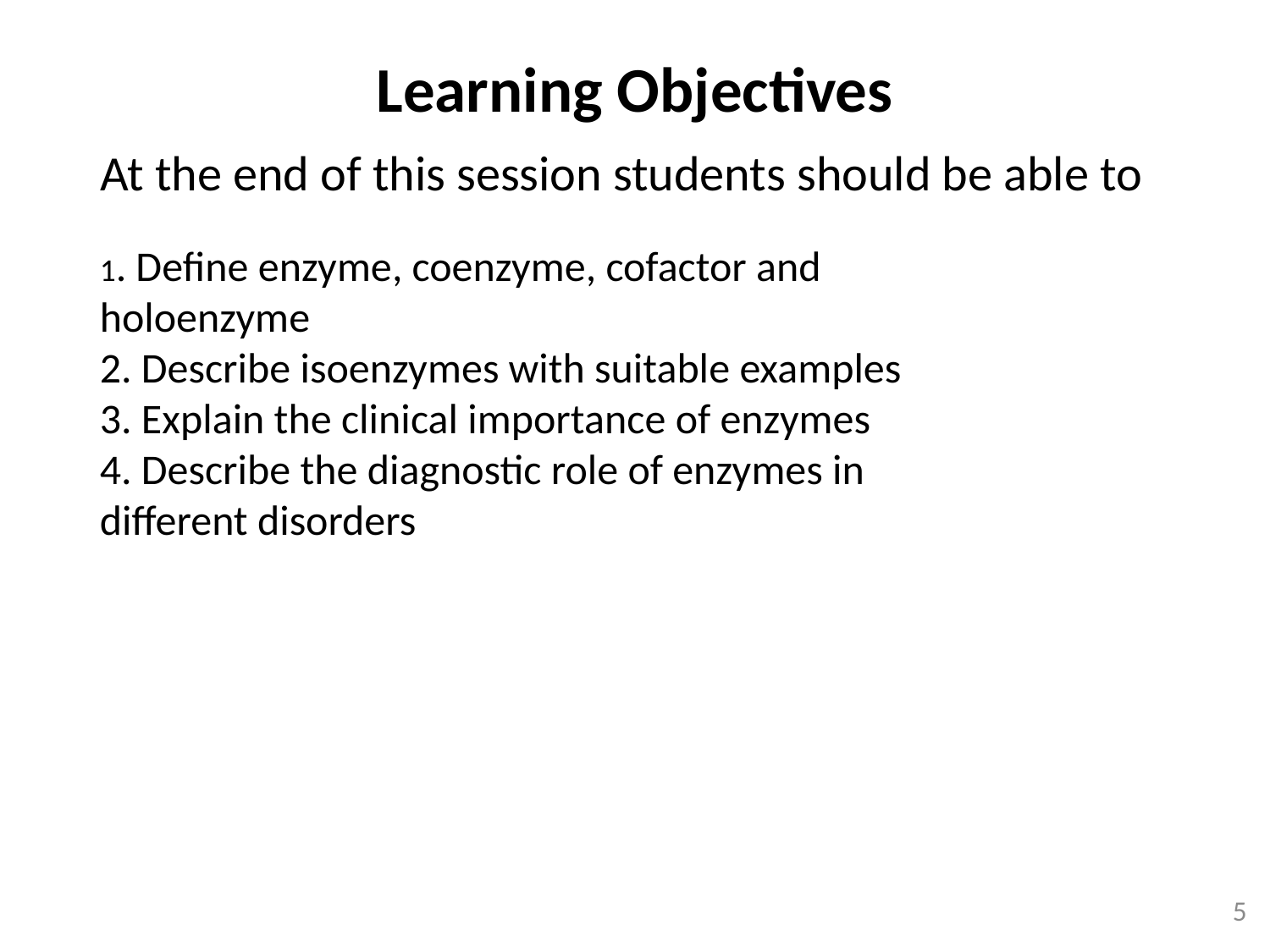

Learning Objectives
At the end of this session students should be able to

1. Define enzyme, coenzyme, cofactor and holoenzyme
2. Describe isoenzymes with suitable examples
3. Explain the clinical importance of enzymes
4. Describe the diagnostic role of enzymes in different disorders
5